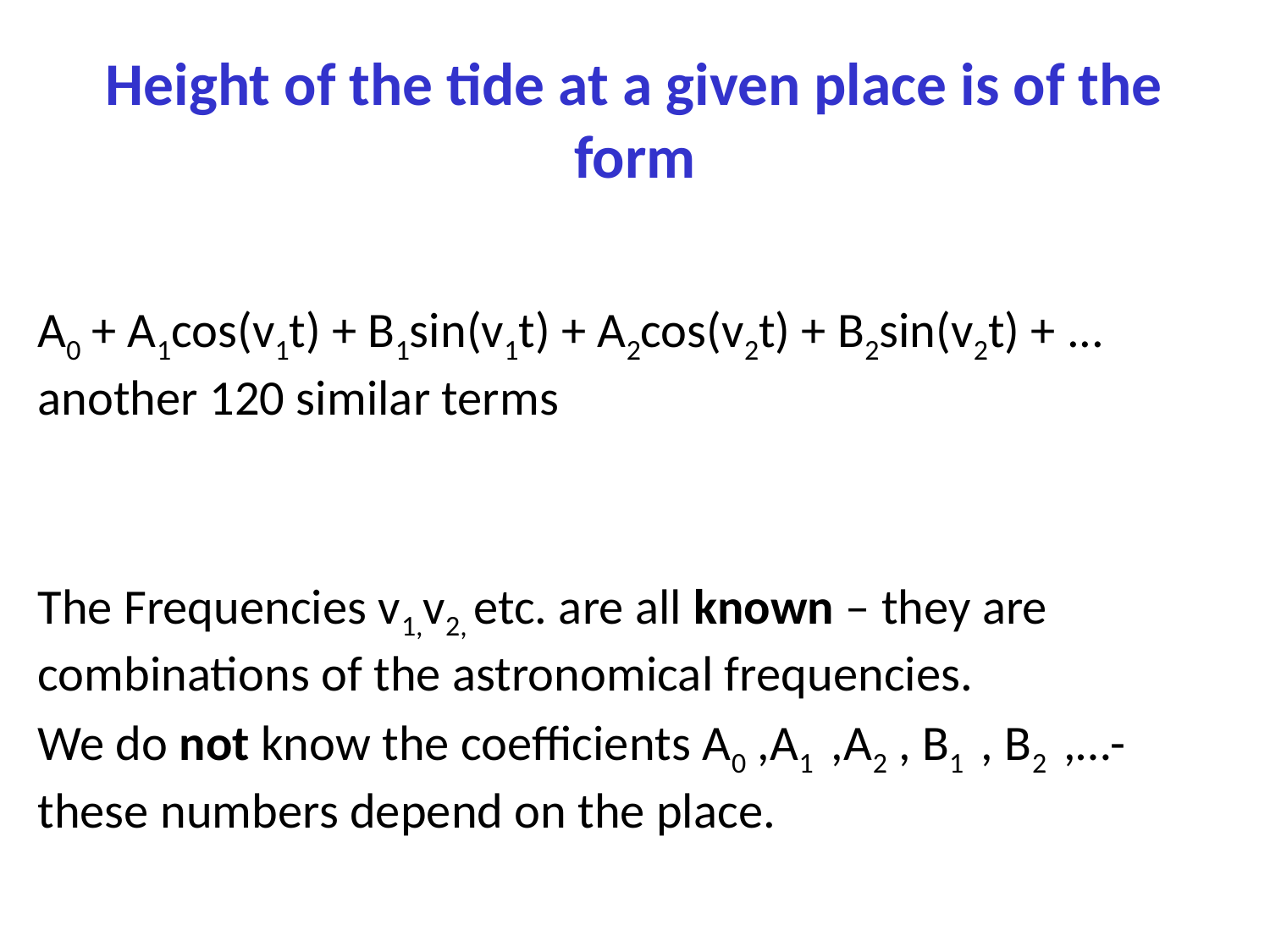

# Height of the tide at a given place is of the form

A0 + A1cos(v1t) + B1sin(v1t) + A2cos(v2t) + B2sin(v2t) + ... another 120 similar terms

The Frequencies v1,v2, etc. are all known – they are combinations of the astronomical frequencies.
We do not know the coefficients A0 ,A1  ,A2 , B1  , B2  ,…- these numbers depend on the place.